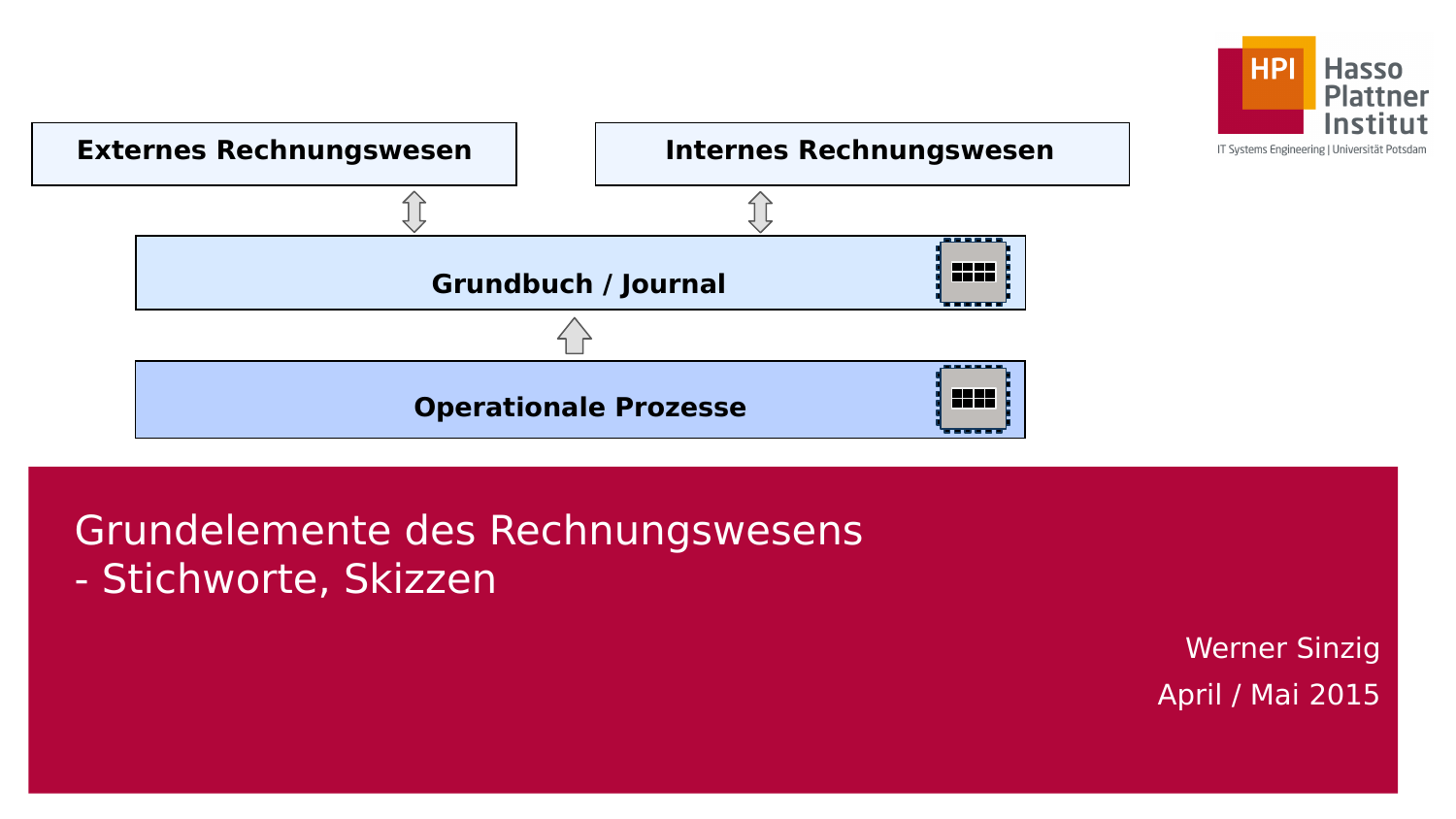

Externes Rechnungswesen

Internes Rechnungswesen

Grundbuch / Journal

Operationale Prozesse

# Grundelemente des Rechnungswesens - Stichworte, Skizzen
Werner Sinzig
April / Mai 2015